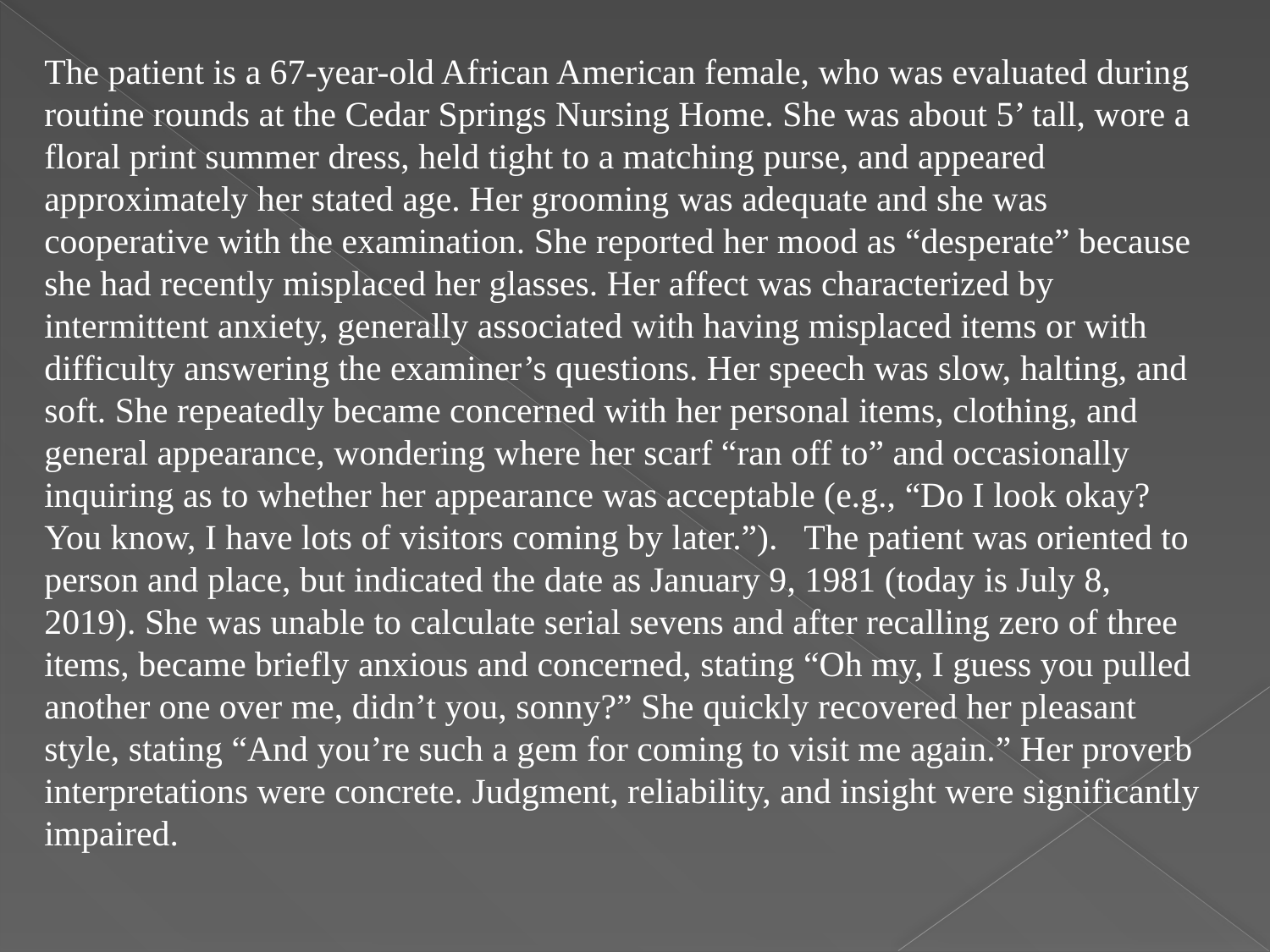

The patient is a 67-year-old African American female, who was evaluated during routine rounds at the Cedar Springs Nursing Home. She was about 5’ tall, wore a floral print summer dress, held tight to a matching purse, and appeared approximately her stated age. Her grooming was adequate and she was cooperative with the examination. She reported her mood as “desperate” because she had recently misplaced her glasses. Her affect was characterized by intermittent anxiety, generally associated with having misplaced items or with difficulty answering the examiner’s questions. Her speech was slow, halting, and soft. She repeatedly became concerned with her personal items, clothing, and general appearance, wondering where her scarf “ran off to” and occasionally inquiring as to whether her appearance was acceptable (e.g., “Do I look okay? You know, I have lots of visitors coming by later.”).   The patient was oriented to person and place, but indicated the date as January 9, 1981 (today is July 8, 2019). She was unable to calculate serial sevens and after recalling zero of three items, became briefly anxious and concerned, stating “Oh my, I guess you pulled another one over me, didn’t you, sonny?” She quickly recovered her pleasant style, stating “And you’re such a gem for coming to visit me again.” Her proverb interpretations were concrete. Judgment, reliability, and insight were significantly impaired.